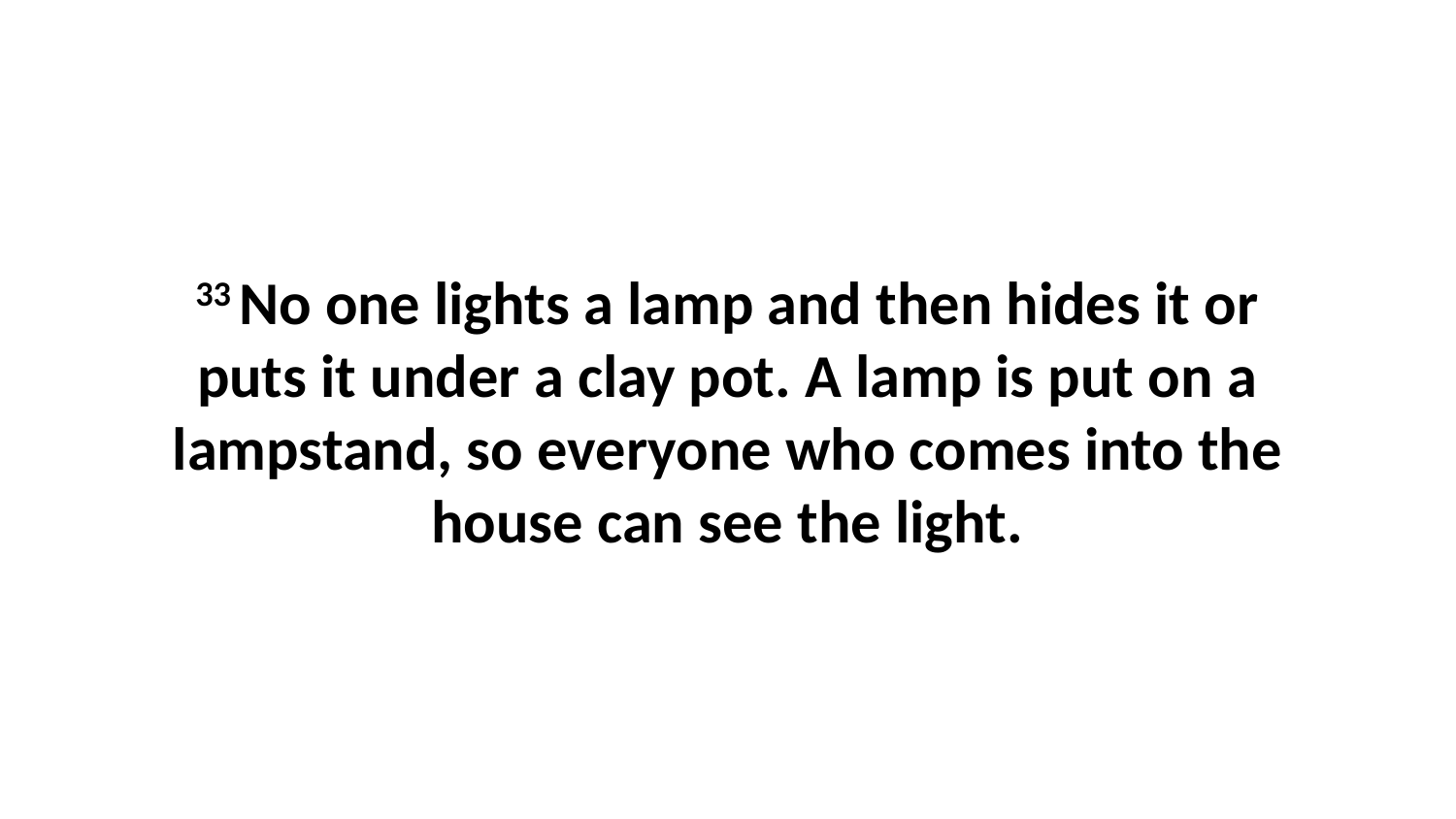

33 No one lights a lamp and then hides it or puts it under a clay pot. A lamp is put on a lampstand, so everyone who comes into the house can see the light.